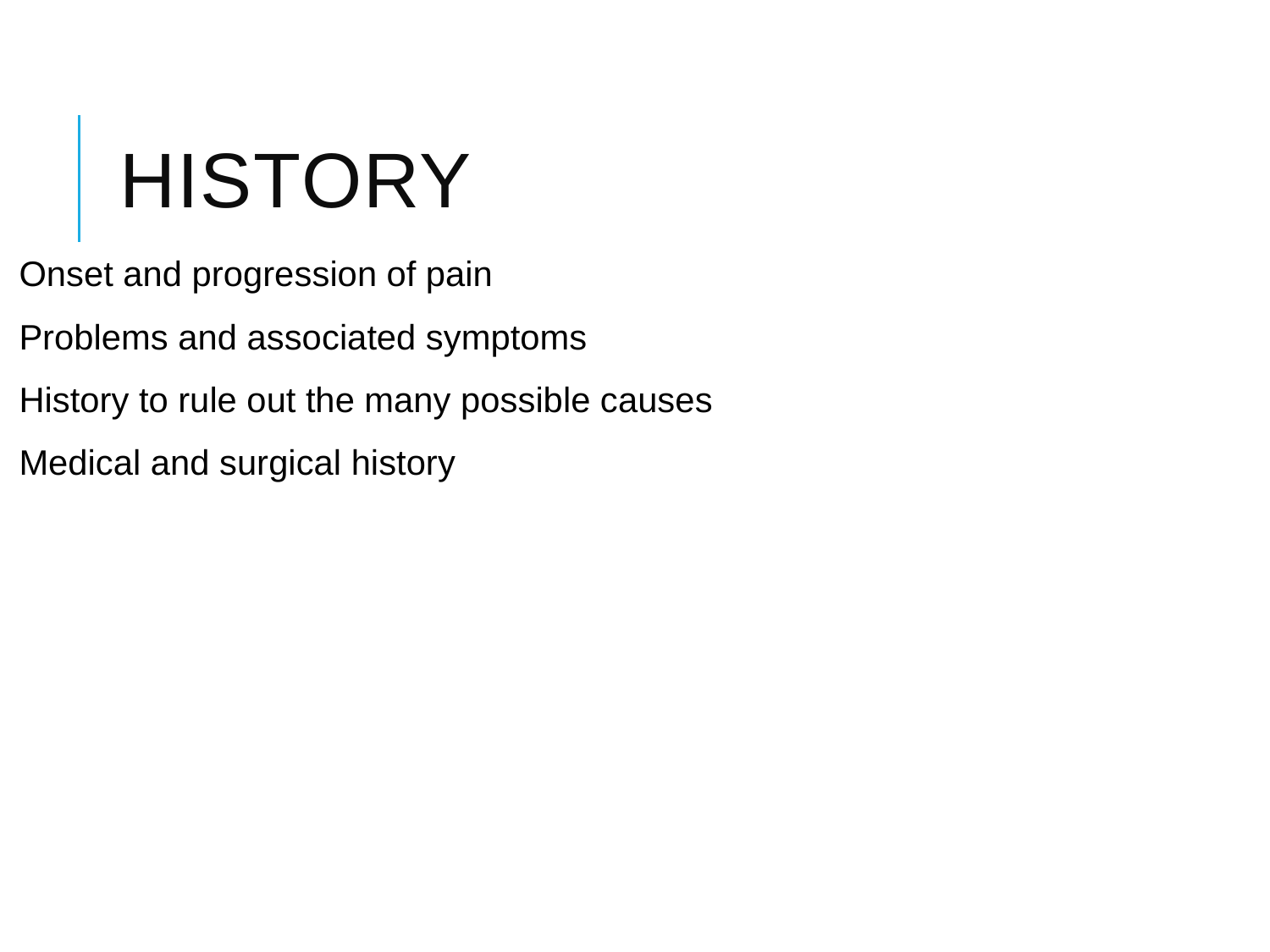

# History
Onset and progression of pain
Problems and associated symptoms
History to rule out the many possible causes
Medical and surgical history